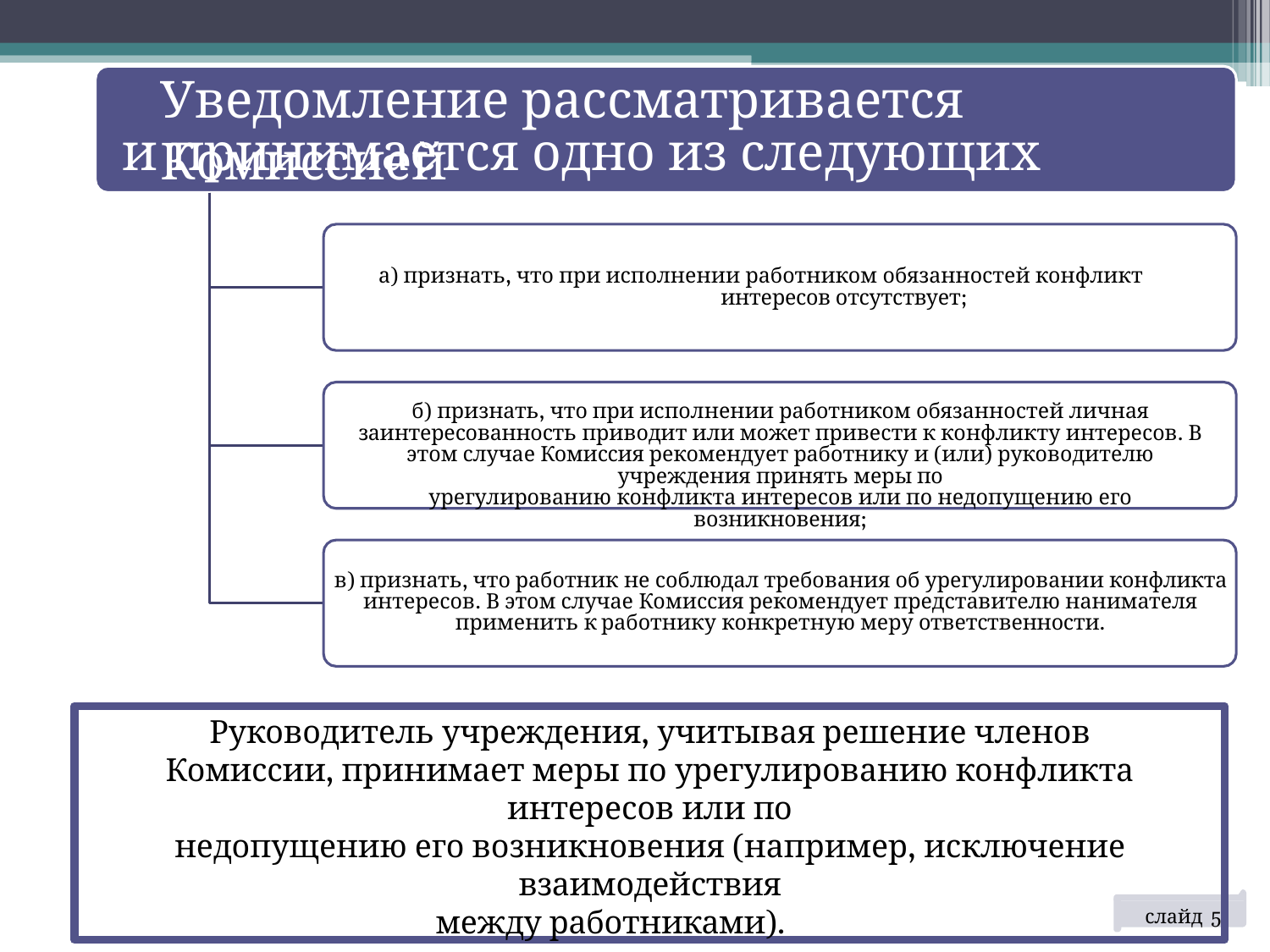

# Уведомление рассматривается Комиссией
и принимается одно из следующих решений:

а) признать, что при исполнении работником обязанностей конфликт интересов отсутствует;
б) признать, что при исполнении работником обязанностей личная заинтересованность приводит или может привести к конфликту интересов. В этом случае Комиссия рекомендует работнику и (или) руководителю учреждения принять меры по
урегулированию конфликта интересов или по недопущению его возникновения;
в) признать, что работник не соблюдал требования об урегулировании конфликта интересов. В этом случае Комиссия рекомендует представителю нанимателя применить к работнику конкретную меру ответственности.
Руководитель учреждения, учитывая решение членов Комиссии, принимает меры по урегулированию конфликта интересов или по
недопущению его возникновения (например, исключение взаимодействия
между работниками).

слайд 5